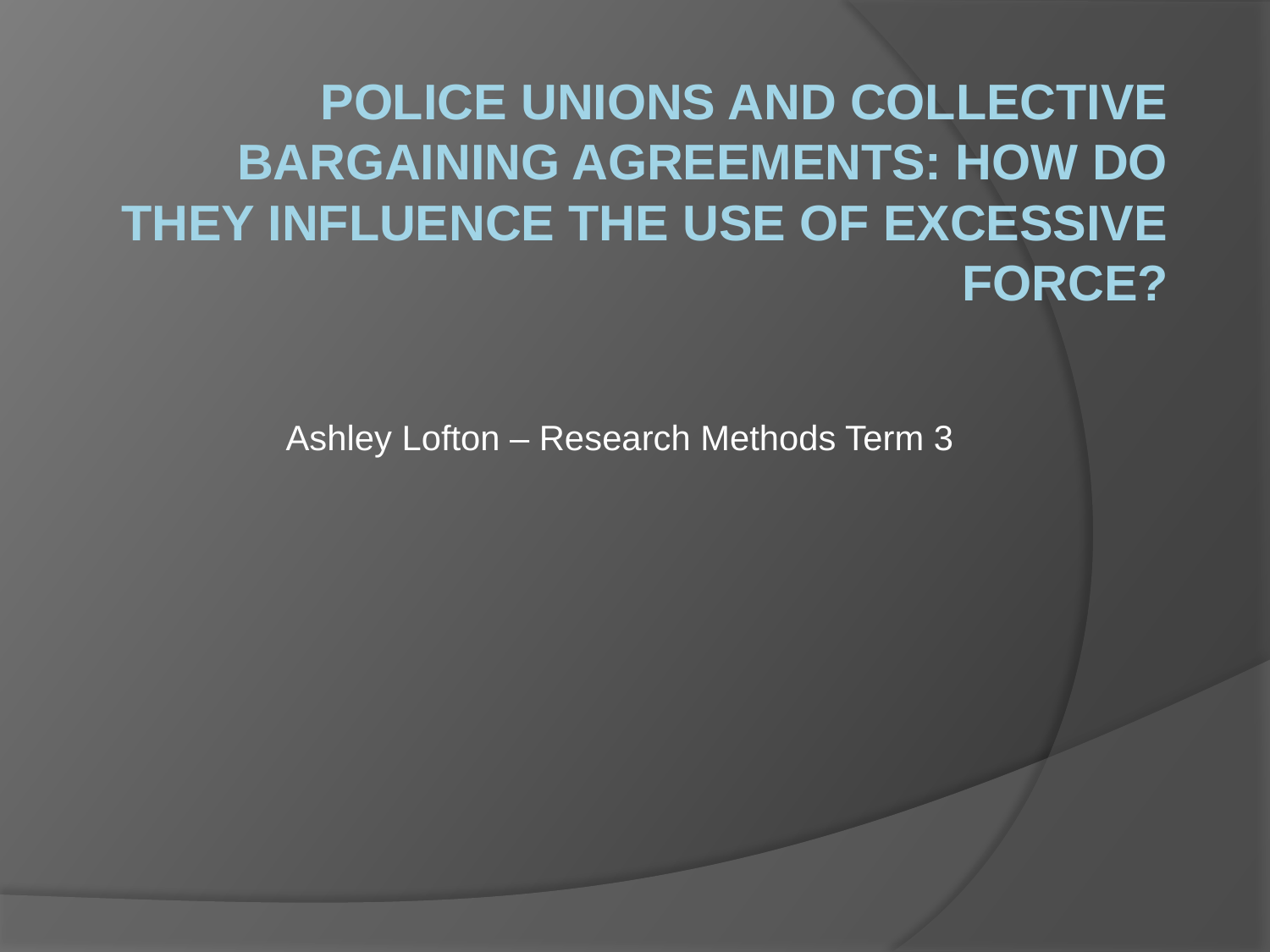

# Police Unions and Collective Bargaining Agreements: How Do They Influence The Use of Excessive Force?
Ashley Lofton – Research Methods Term 3